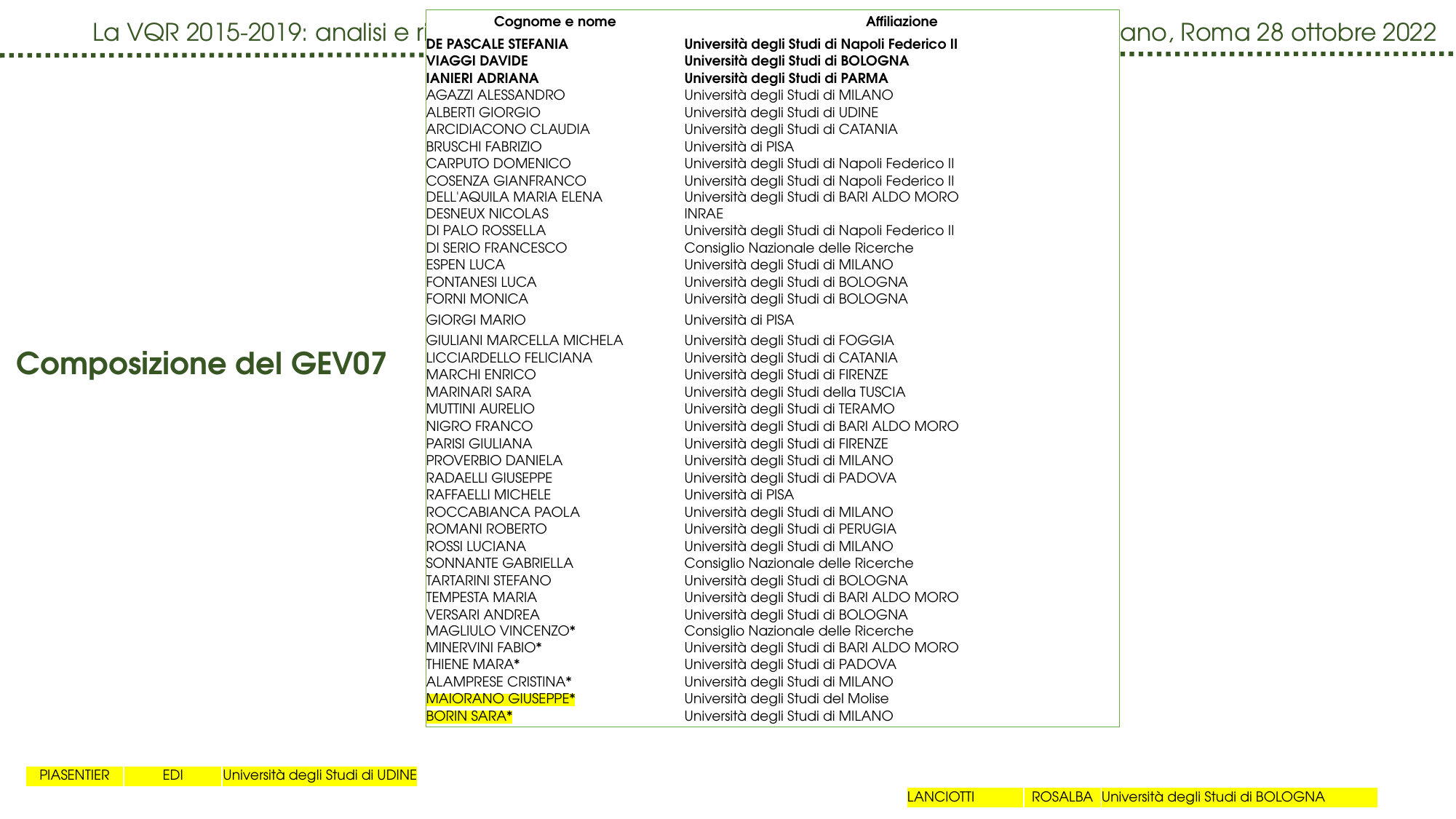

| Cognome e nome | Affiliazione |
| --- | --- |
| DE PASCALE STEFANIA | Università degli Studi di Napoli Federico II |
| VIAGGI DAVIDE | Università degli Studi di BOLOGNA |
| IANIERI ADRIANA | Università degli Studi di PARMA |
| AGAZZI ALESSANDRO | Università degli Studi di MILANO |
| ALBERTI GIORGIO | Università degli Studi di UDINE |
| ARCIDIACONO CLAUDIA | Università degli Studi di CATANIA |
| BRUSCHI FABRIZIO | Università di PISA |
| CARPUTO DOMENICO | Università degli Studi di Napoli Federico II |
| COSENZA GIANFRANCO | Università degli Studi di Napoli Federico II |
| DELL'AQUILA MARIA ELENA | Università degli Studi di BARI ALDO MORO |
| DESNEUX NICOLAS | INRAE |
| DI PALO ROSSELLA | Università degli Studi di Napoli Federico II |
| DI SERIO FRANCESCO | Consiglio Nazionale delle Ricerche |
| ESPEN LUCA | Università degli Studi di MILANO |
| FONTANESI LUCA | Università degli Studi di BOLOGNA |
| FORNI MONICA | Università degli Studi di BOLOGNA |
| GIORGI MARIO | Università di PISA |
| GIULIANI MARCELLA MICHELA | Università degli Studi di FOGGIA |
| LICCIARDELLO FELICIANA | Università degli Studi di CATANIA |
| MARCHI ENRICO | Università degli Studi di FIRENZE |
| MARINARI SARA | Università degli Studi della TUSCIA |
| MUTTINI AURELIO | Università degli Studi di TERAMO |
| NIGRO FRANCO | Università degli Studi di BARI ALDO MORO |
| PARISI GIULIANA | Università degli Studi di FIRENZE |
| PROVERBIO DANIELA | Università degli Studi di MILANO |
| RADAELLI GIUSEPPE | Università degli Studi di PADOVA |
| RAFFAELLI MICHELE | Università di PISA |
| ROCCABIANCA PAOLA | Università degli Studi di MILANO |
| ROMANI ROBERTO | Università degli Studi di PERUGIA |
| ROSSI LUCIANA | Università degli Studi di MILANO |
| SONNANTE GABRIELLA | Consiglio Nazionale delle Ricerche |
| TARTARINI STEFANO | Università degli Studi di BOLOGNA |
| TEMPESTA MARIA | Università degli Studi di BARI ALDO MORO |
| VERSARI ANDREA | Università degli Studi di BOLOGNA |
| MAGLIULO VINCENZO\* | Consiglio Nazionale delle Ricerche |
| MINERVINI FABIO\* | Università degli Studi di BARI ALDO MORO |
| THIENE MARA\* | Università degli Studi di PADOVA |
| ALAMPRESE CRISTINA\* | Università degli Studi di MILANO |
| MAIORANO GIUSEPPE\* | Università degli Studi del Molise |
| BORIN SARA\* | Università degli Studi di MILANO |
# Composizione del GEV07
| PIASENTIER | EDI | Università degli Studi di UDINE |
| --- | --- | --- |
| LANCIOTTI | ROSALBA | Università degli Studi di BOLOGNA |
| --- | --- | --- |